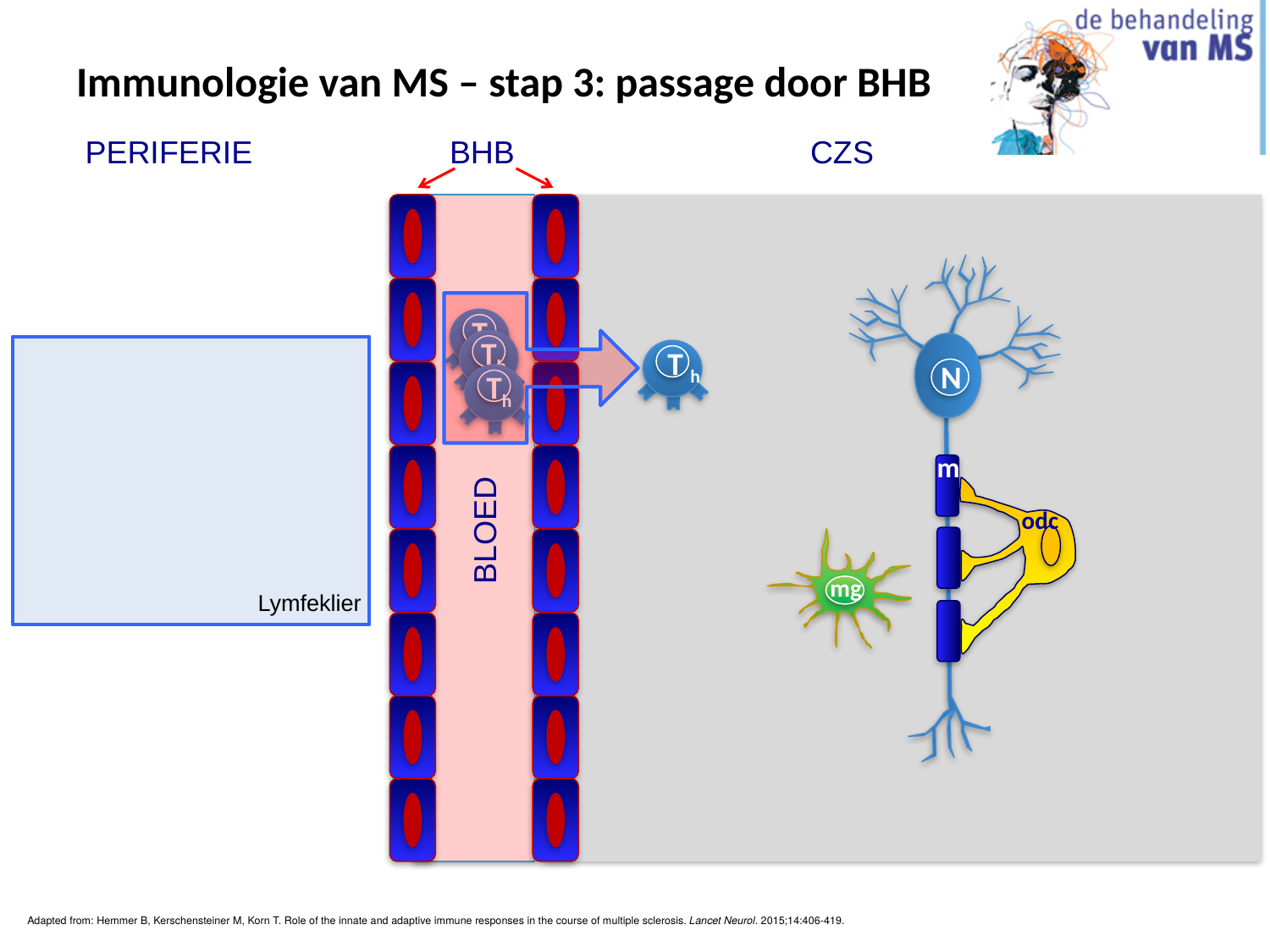

# Immunologie van MS – stap 3: passage door BHB
BHB
CZS
PERIFERIE

N

Th

Th

Th

T h

m

odc

BLOED

mg
Lymfeklier
Adapted from: Hemmer B, Kerschensteiner M, Korn T. Role of the innate and adaptive immune responses in the course of multiple sclerosis. Lancet Neurol. 2015;14:406-419.